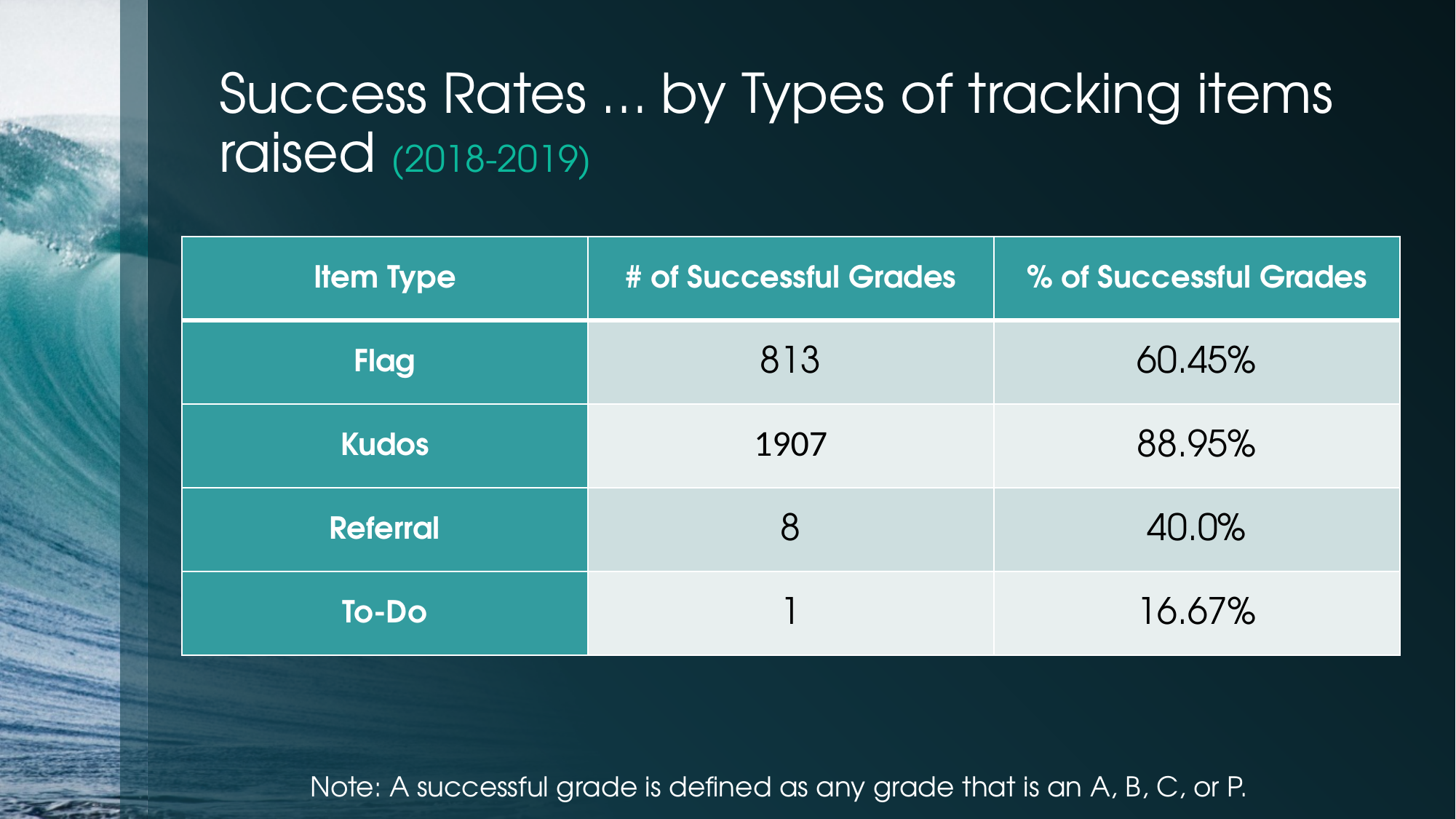

# Success Rates … by Types of tracking items raised (2018-2019)
| Item Type | # of Successful Grades | % of Successful Grades |
| --- | --- | --- |
| Flag | 813 | 60.45% |
| Kudos | 1907 | 88.95% |
| Referral | 8 | 40.0% |
| To-Do | 1 | 16.67% |
Note: A successful grade is defined as any grade that is an A, B, C, or P.